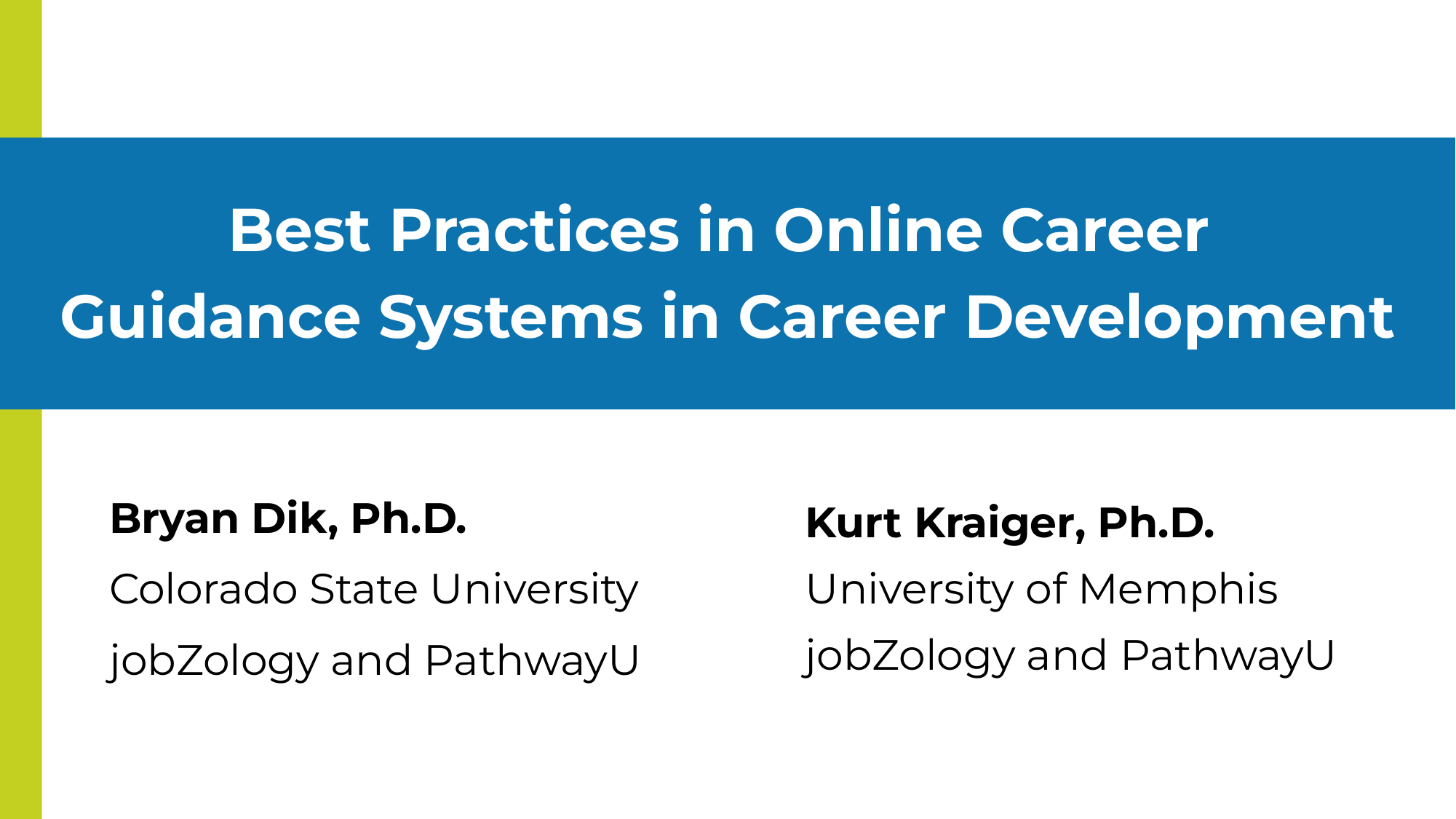

# Best Practices in Online Career Guidance Systems in Career Development

Bryan Dik, Ph.D.
Colorado State University
jobZology and PathwayU
Kurt Kraiger, Ph.D.
University of Memphis
jobZology and PathwayU